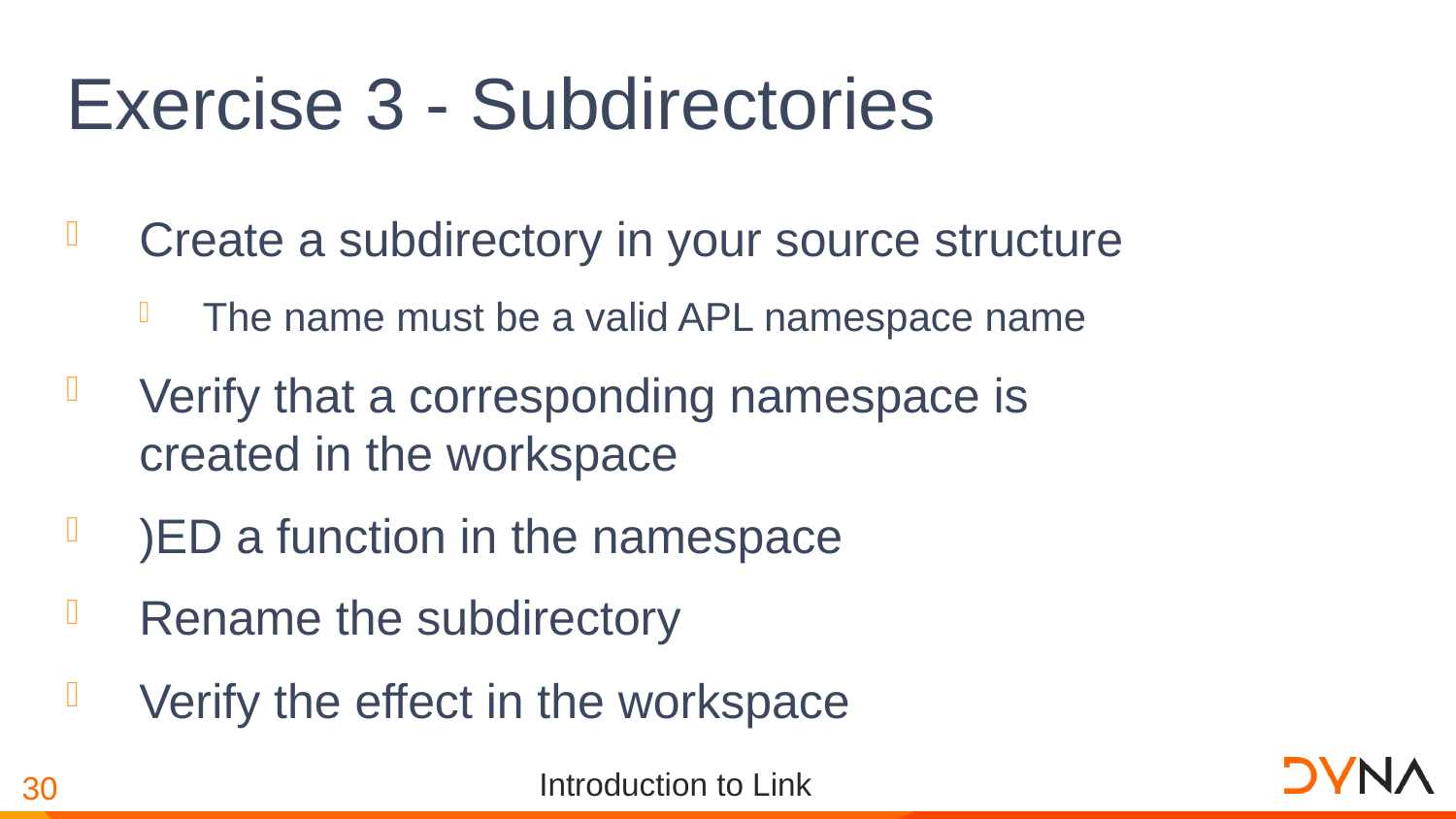

# Exercise 3 - Subdirectories
Create a subdirectory in your source structure
The name must be a valid APL namespace name
Verify that a corresponding namespace is created in the workspace
)ED a function in the namespace
Rename the subdirectory
Verify the effect in the workspace